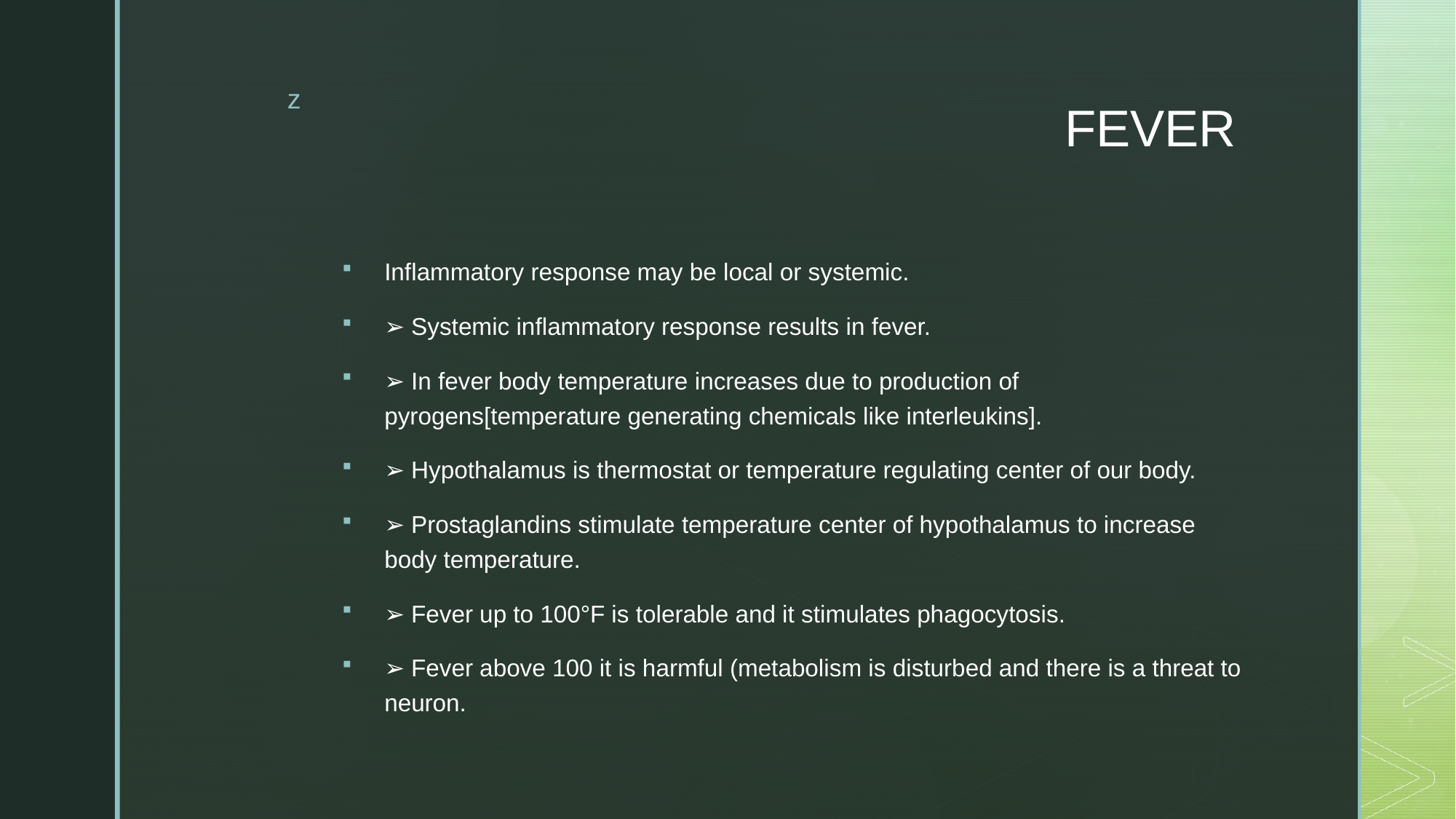

# FEVER
Inflammatory response may be local or systemic.
➢ Systemic inflammatory response results in fever.
➢ In fever body temperature increases due to production of pyrogens[temperature generating chemicals like interleukins].
➢ Hypothalamus is thermostat or temperature regulating center of our body.
➢ Prostaglandins stimulate temperature center of hypothalamus to increase body temperature.
➢ Fever up to 100°F is tolerable and it stimulates phagocytosis.
➢ Fever above 100 it is harmful (metabolism is disturbed and there is a threat to neuron.